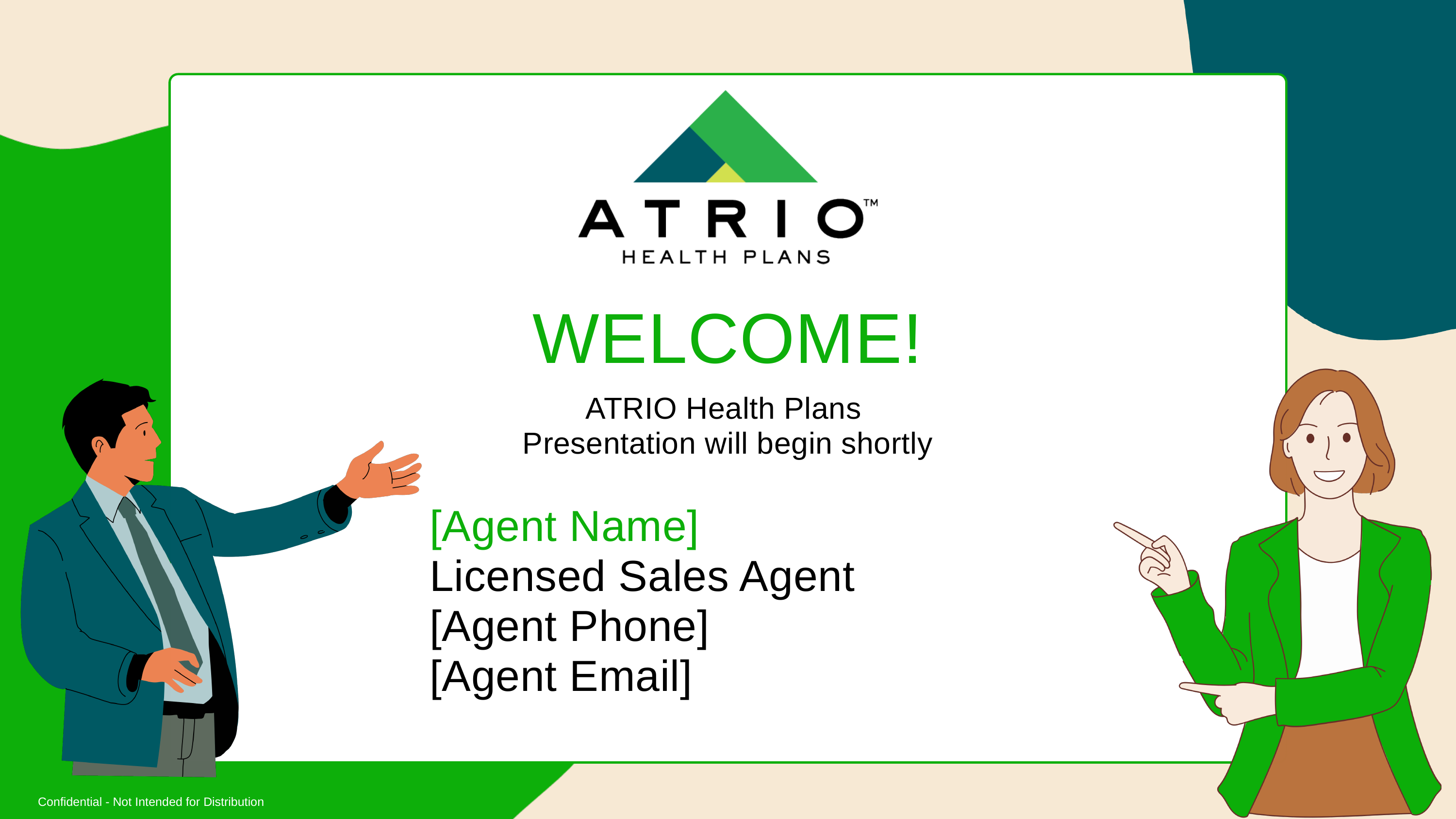

WELCOME!

ATRIO Health Plans
Presentation will begin shortly
[Agent Name]
Licensed Sales Agent
[Agent Phone]
[Agent Email]
Confidential - Not Intended for Distribution